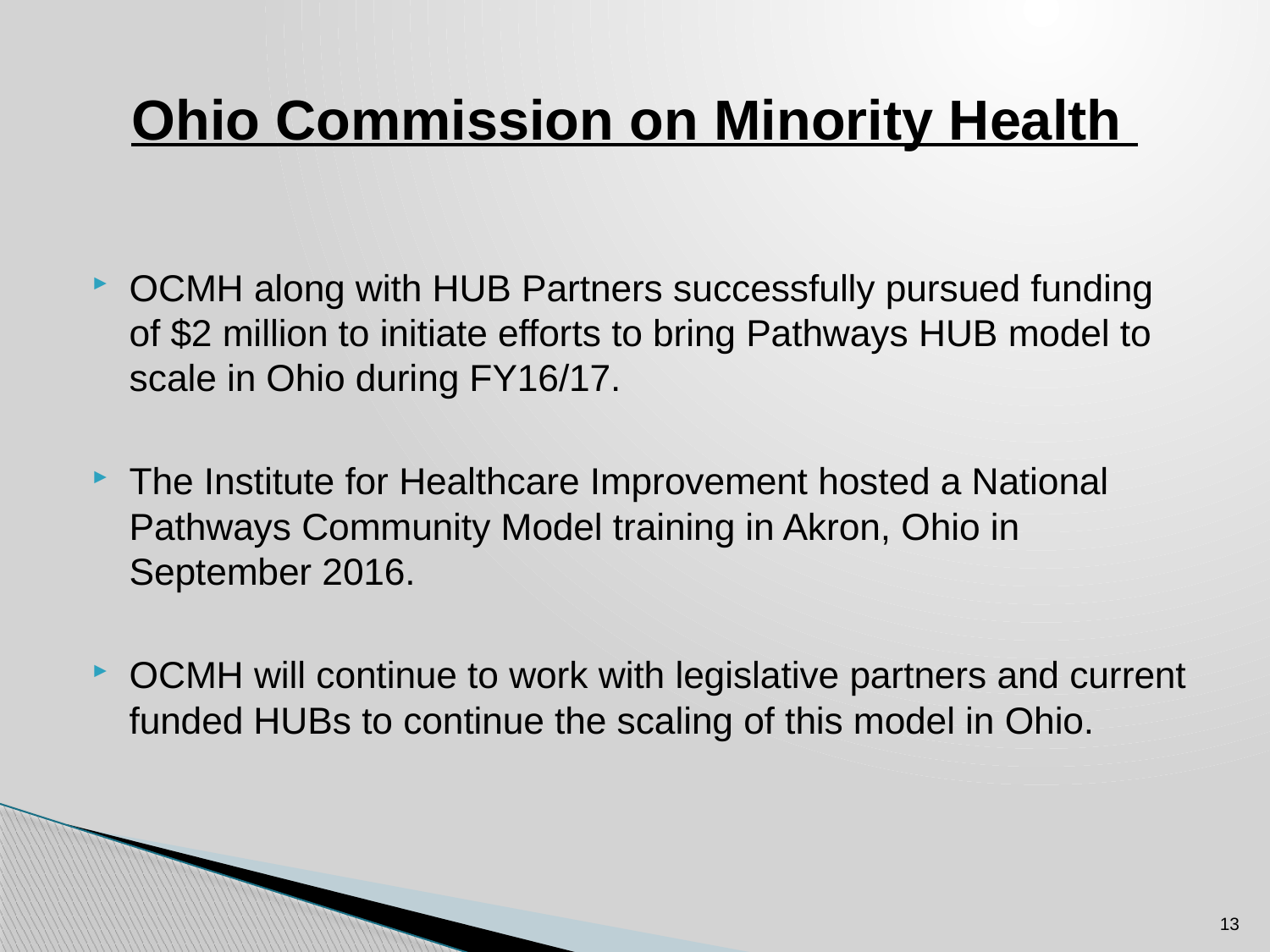

# Ohio Commission on Minority Health

OCMH along with HUB Partners successfully pursued funding of $2 million to initiate efforts to bring Pathways HUB model to scale in Ohio during FY16/17.

The Institute for Healthcare Improvement hosted a National Pathways Community Model training in Akron, Ohio in September 2016.

OCMH will continue to work with legislative partners and current funded HUBs to continue the scaling of this model in Ohio.

13